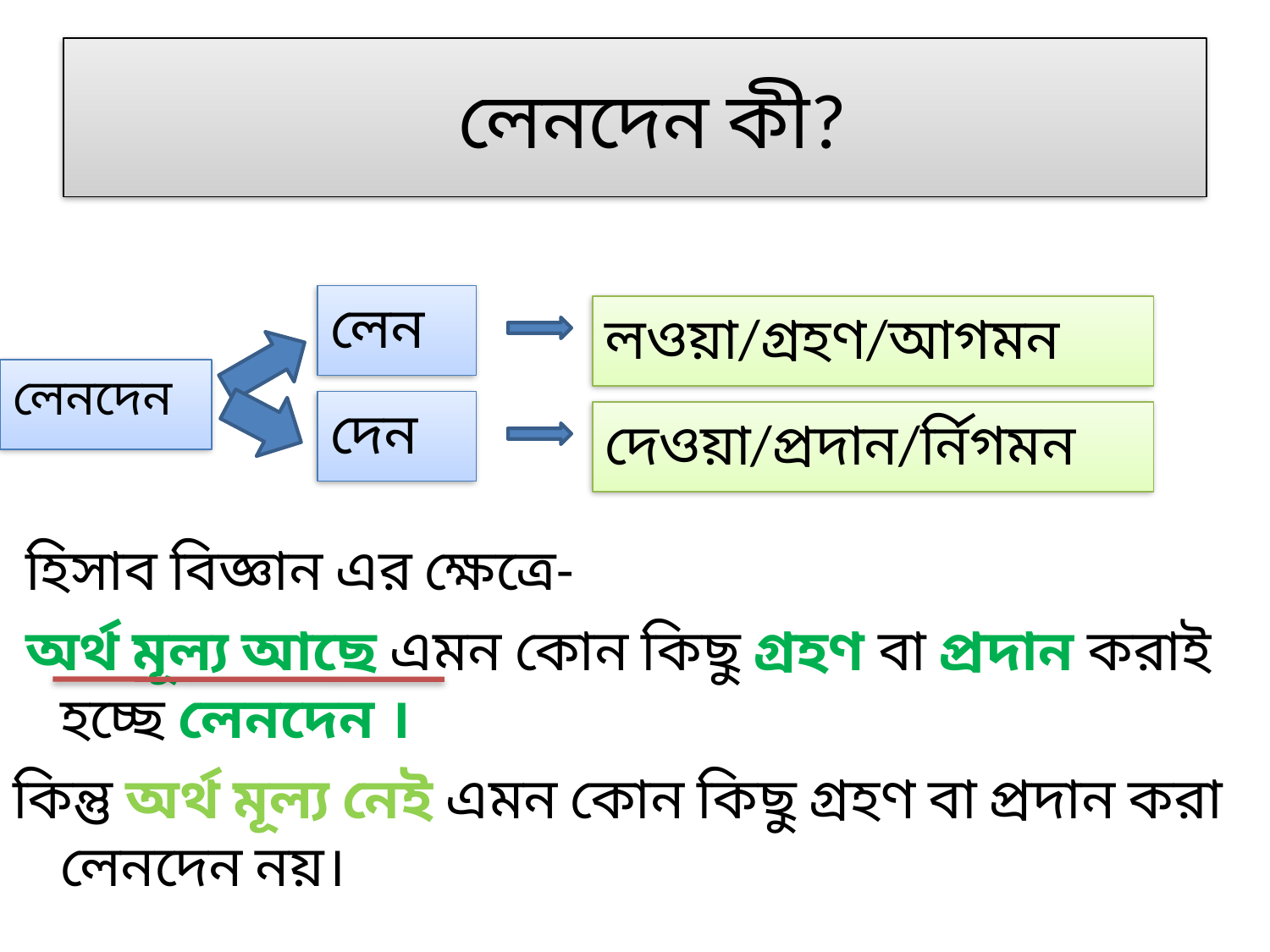

# লেনদেন কী?

 হিসাব বিজ্ঞান এর ক্ষেত্রে-
 অর্থ মূল্য আছে এমন কোন কিছু গ্রহণ বা প্রদান করাই হচ্ছে লেনদেন ।
কিন্তু অর্থ মূল্য নেই এমন কোন কিছু গ্রহণ বা প্রদান করা  লেনদেন নয়।

লেন
লওয়া/গ্রহণ/আগমন

লেনদেন

দেন
দেওয়া/প্রদান/র্নিগমন